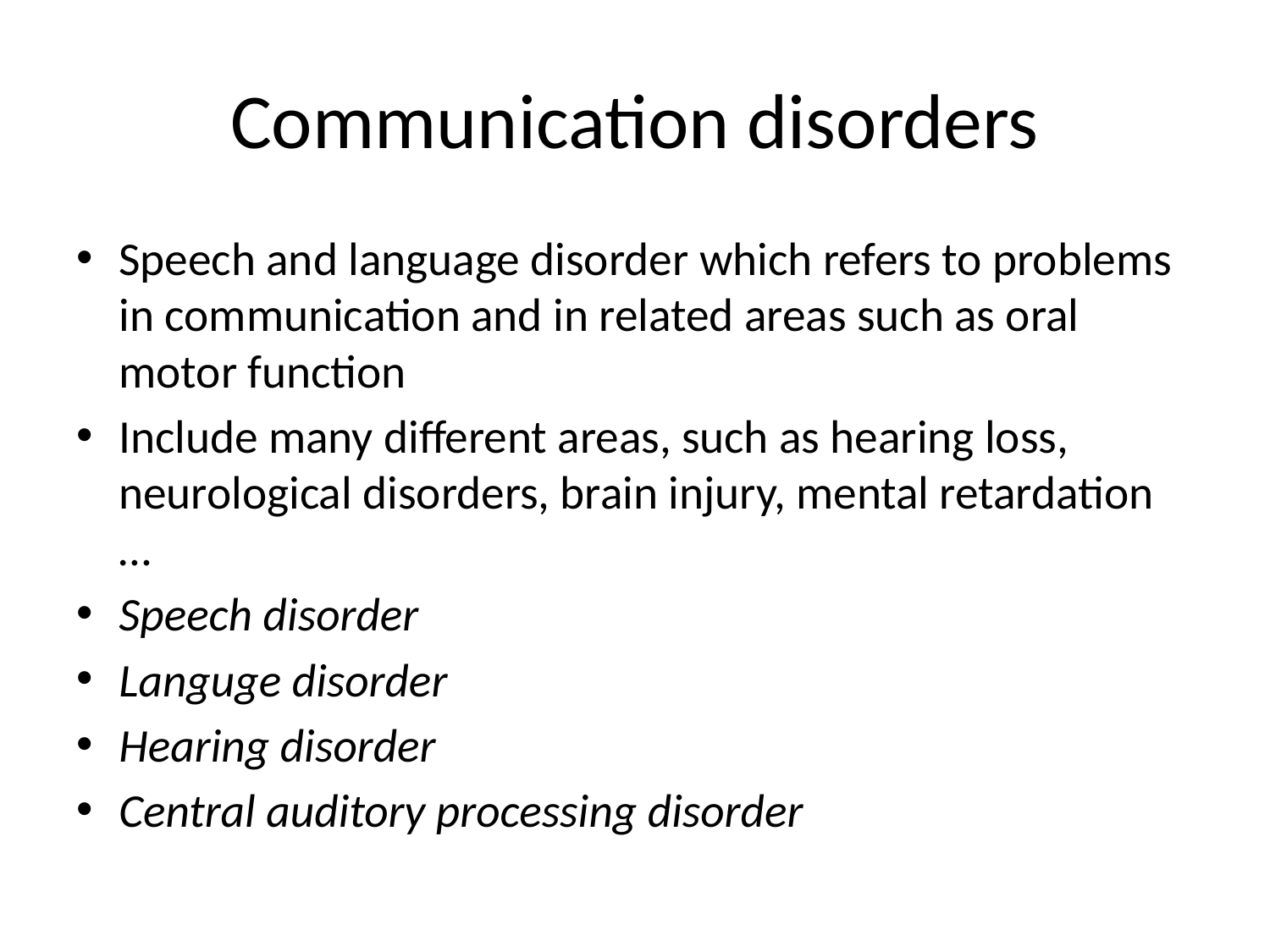

# Communication disorders
Speech and language disorder which refers to problems in communication and in related areas such as oral motor function
Include many different areas, such as hearing loss, neurological disorders, brain injury, mental retardation …
Speech disorder
Languge disorder
Hearing disorder
Central auditory processing disorder